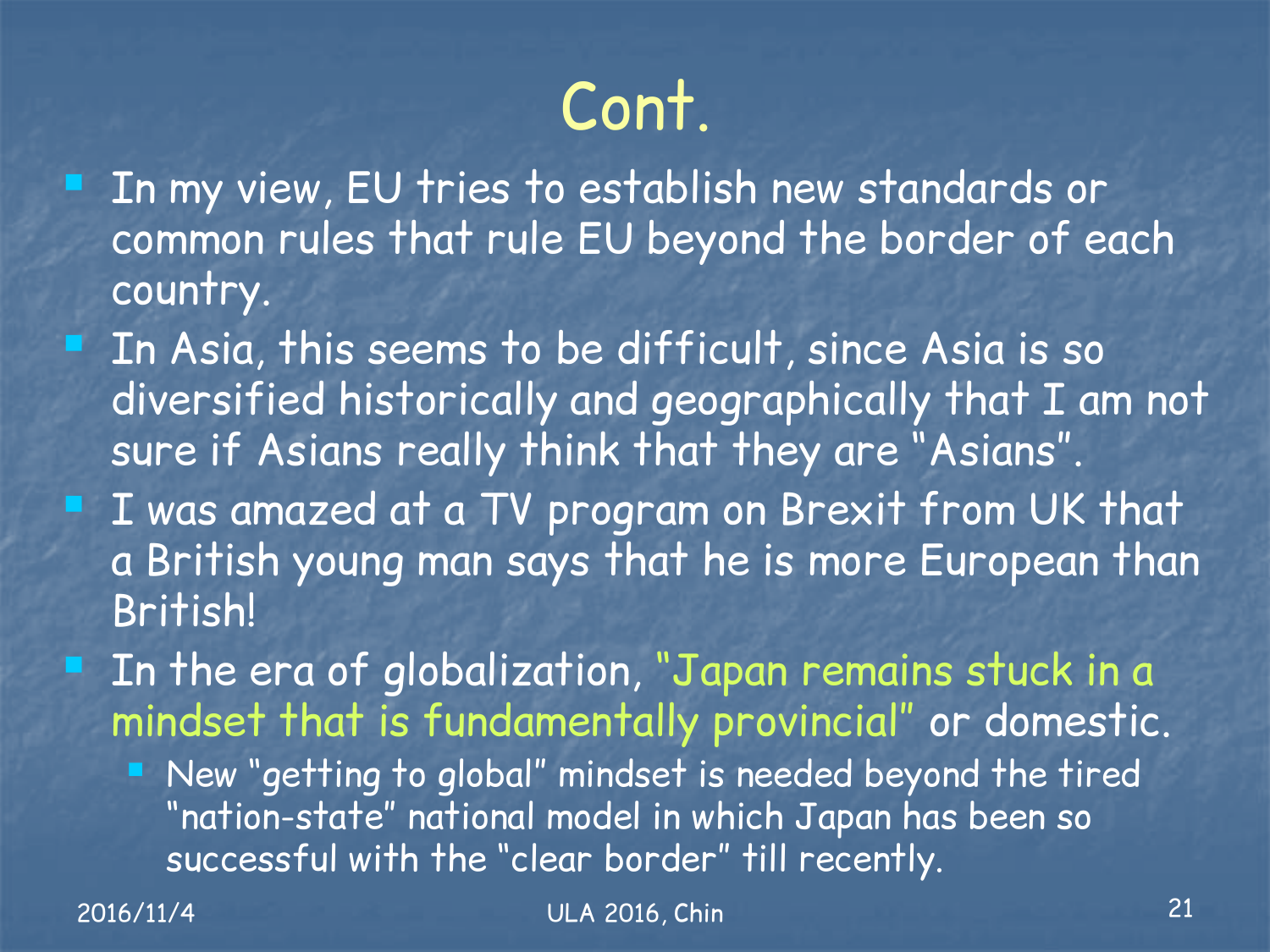

# Cont.
In my view, EU tries to establish new standards or common rules that rule EU beyond the border of each country.
In Asia, this seems to be difficult, since Asia is so diversified historically and geographically that I am not sure if Asians really think that they are “Asians”.
I was amazed at a TV program on Brexit from UK that a British young man says that he is more European than British!
In the era of globalization, “Japan remains stuck in a mindset that is fundamentally provincial” or domestic.
New “getting to global” mindset is needed beyond the tired “nation-state” national model in which Japan has been so successful with the “clear border” till recently.

2016/11/4
ULA 2016, Chin
21